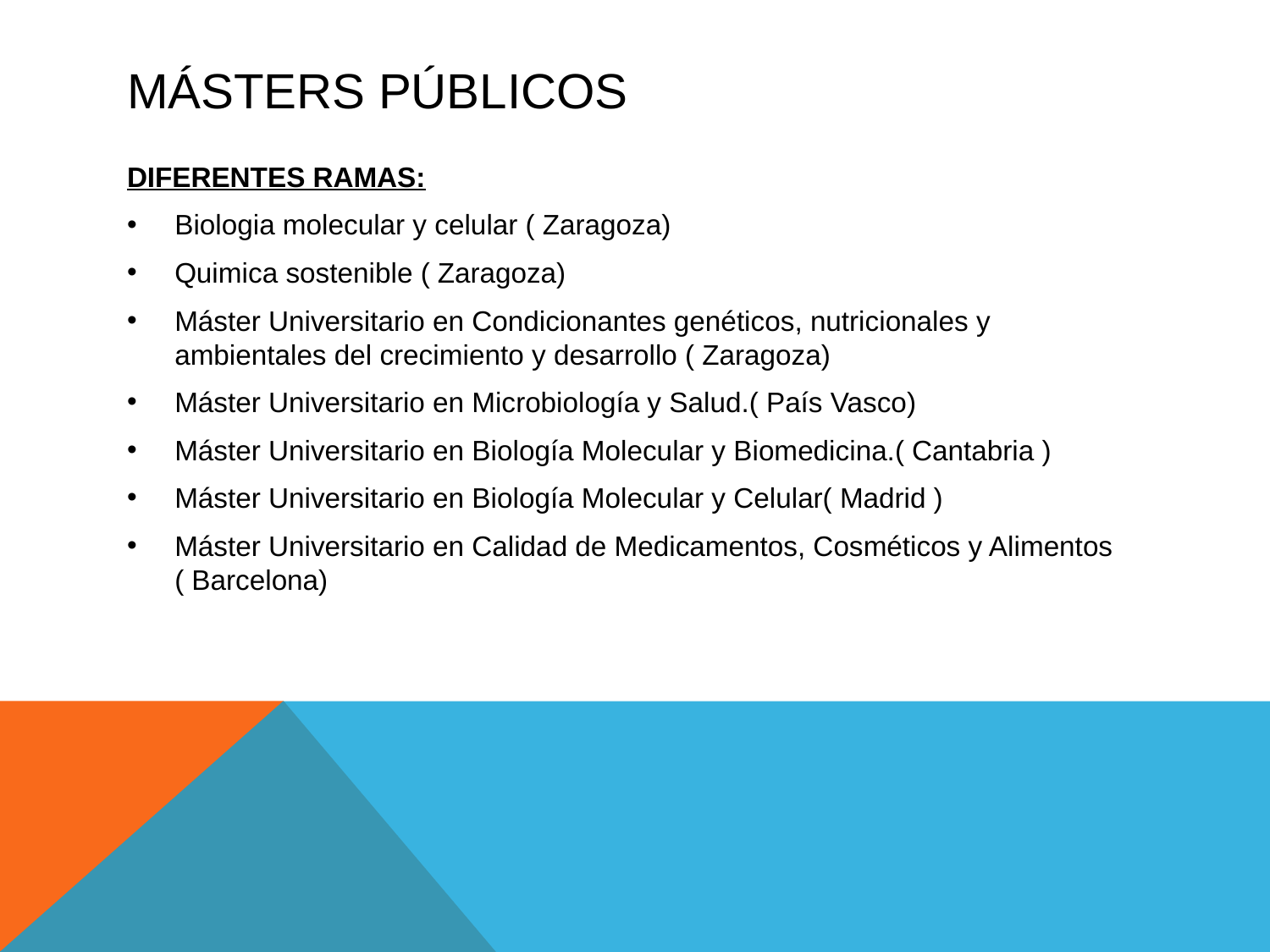

# MÁSTERS PÚBLICOS
DIFERENTES RAMAS:
Biologia molecular y celular ( Zaragoza)
Quimica sostenible ( Zaragoza)
Máster Universitario en Condicionantes genéticos, nutricionales y ambientales del crecimiento y desarrollo ( Zaragoza)
Máster Universitario en Microbiología y Salud.( País Vasco)
Máster Universitario en Biología Molecular y Biomedicina.( Cantabria )
Máster Universitario en Biología Molecular y Celular( Madrid )
Máster Universitario en Calidad de Medicamentos, Cosméticos y Alimentos ( Barcelona)